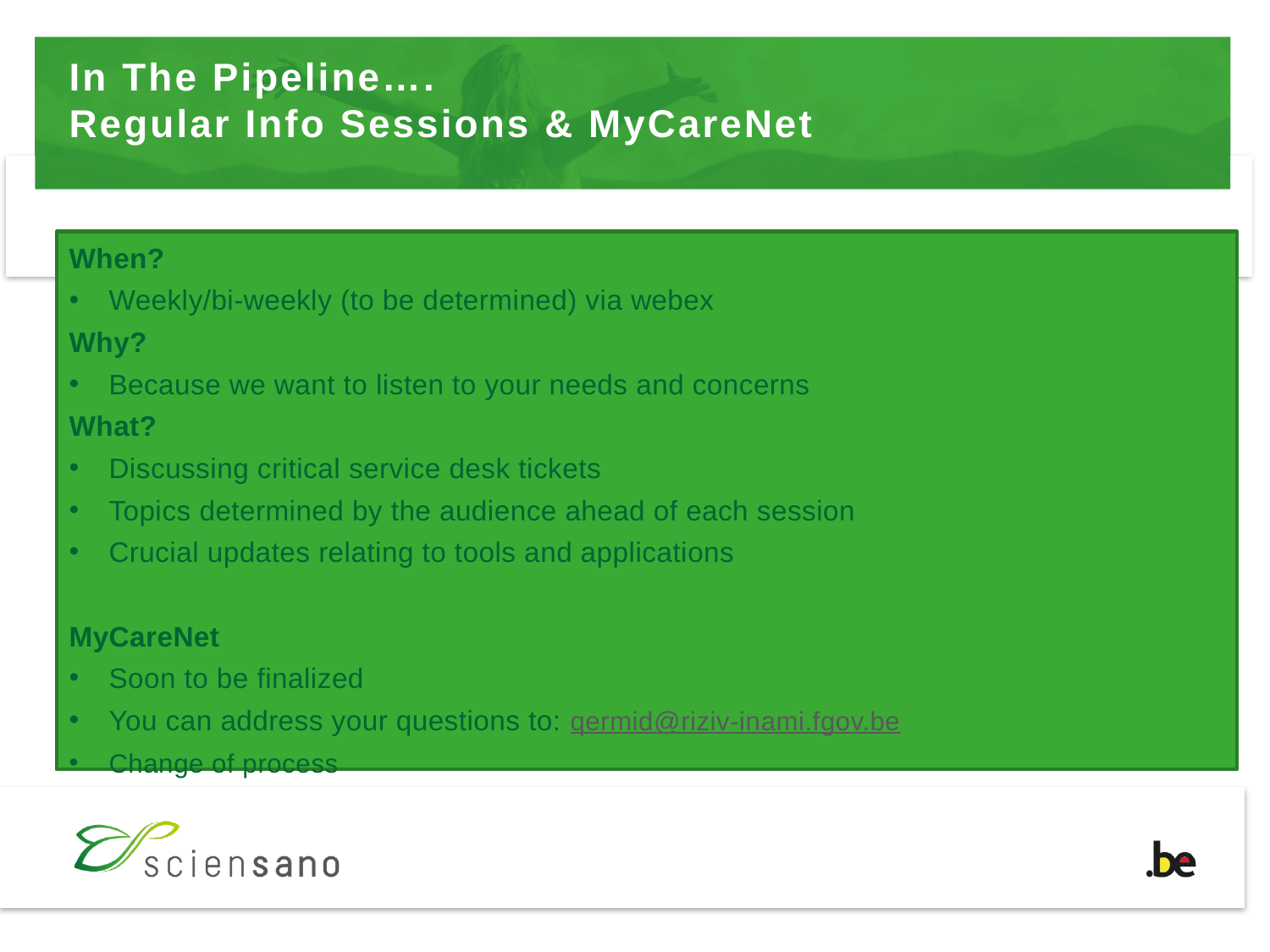

# In The Pipeline…. Regular Info Sessions & MyCareNet
When?
Weekly/bi-weekly (to be determined) via webex
Why?
Because we want to listen to your needs and concerns
What?
Discussing critical service desk tickets
Topics determined by the audience ahead of each session
Crucial updates relating to tools and applications

MyCareNet
Soon to be finalized
You can address your questions to: qermid@riziv-inami.fgov.be
Change of process